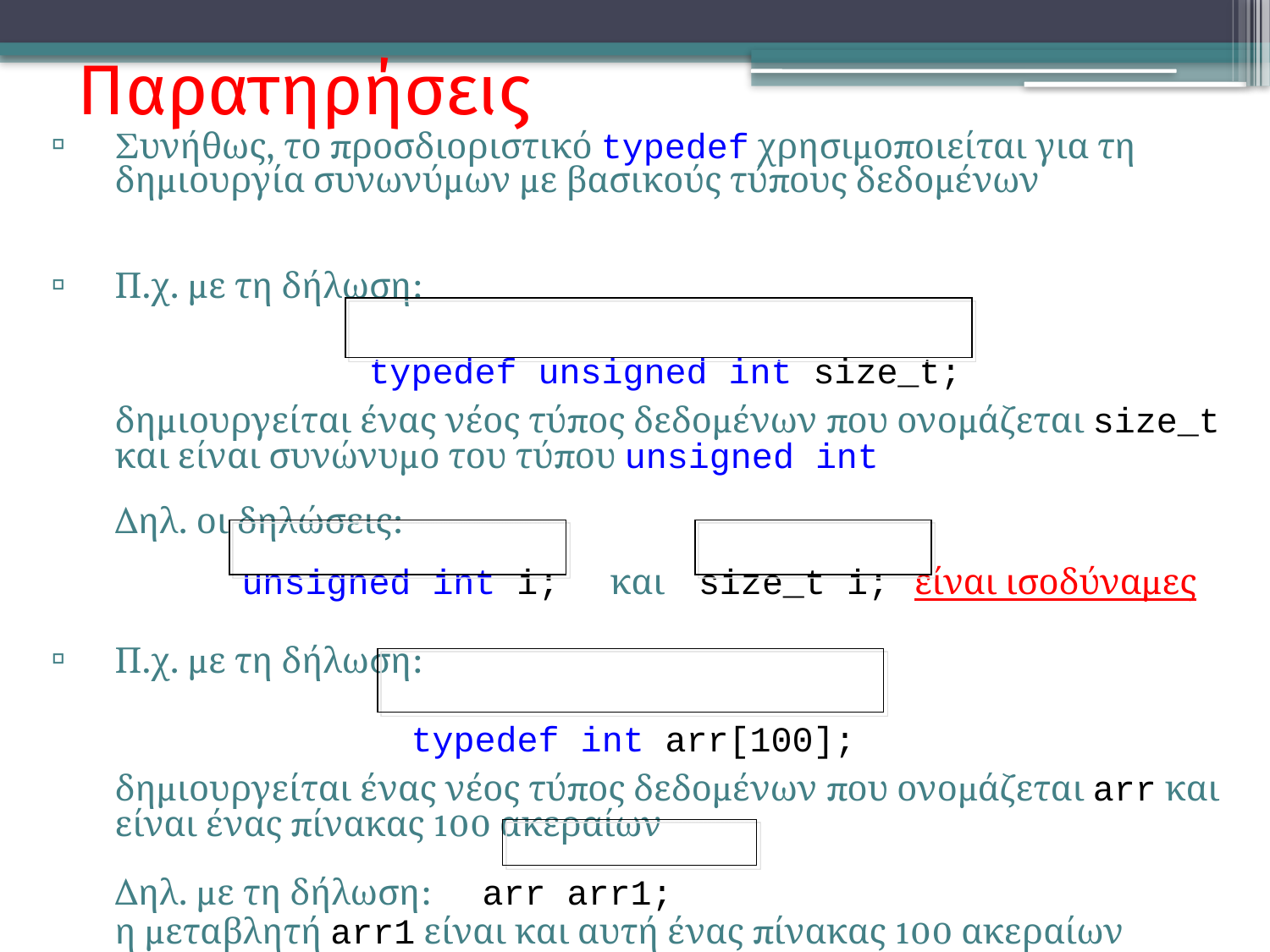

# Παρατηρήσεις
Συνήθως, το προσδιοριστικό typedef χρησιμοποιείται για τη δημιουργία συνωνύμων με βασικούς τύπους δεδομένων

Π.χ. με τη δήλωση:

		      typedef unsigned int size_t;
	δημιουργείται ένας νέος τύπος δεδομένων που ονομάζεται size_t και είναι συνώνυμο του τύπου unsigned int

	Δηλ. οι δηλώσεις:

		unsigned int i;   και    size_t i;   είναι ισοδύναμες

Π.χ. με τη δήλωση:

			  typedef int arr[100];
	δημιουργείται ένας νέος τύπος δεδομένων που ονομάζεται arr και είναι ένας πίνακας 100 ακεραίων

	Δηλ. με τη δήλωση:      arr arr1;
	η μεταβλητή arr1 είναι και αυτή ένας πίνακας 100 ακεραίων